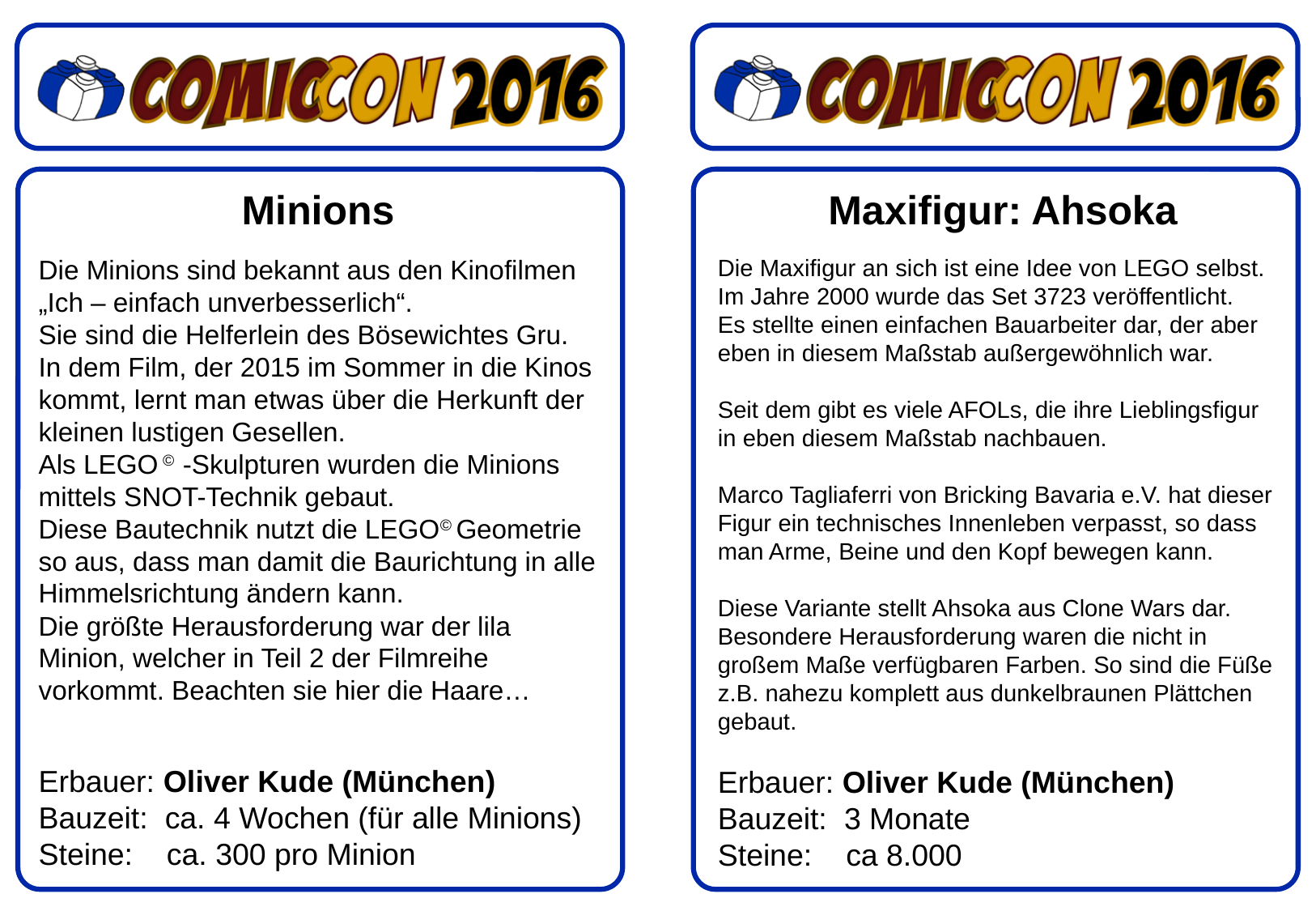

Minions
Die Minions sind bekannt aus den Kinofilmen „Ich – einfach unverbesserlich“.
Sie sind die Helferlein des Bösewichtes Gru.
In dem Film, der 2015 im Sommer in die Kinos kommt, lernt man etwas über die Herkunft der kleinen lustigen Gesellen.
Als LEGO ©  -Skulpturen wurden die Minions mittels SNOT-Technik gebaut.
Diese Bautechnik nutzt die LEGO© Geometrie so aus, dass man damit die Baurichtung in alle Himmelsrichtung ändern kann.
Die größte Herausforderung war der lila Minion, welcher in Teil 2 der Filmreihe vorkommt. Beachten sie hier die Haare…

Erbauer: Oliver Kude (München)
Bauzeit:  ca. 4 Wochen (für alle Minions)
Steine:    ca. 300 pro Minion
 Maxifigur: Ahsoka
Die Maxifigur an sich ist eine Idee von LEGO selbst.
Im Jahre 2000 wurde das Set 3723 veröffentlicht.
Es stellte einen einfachen Bauarbeiter dar, der aber eben in diesem Maßstab außergewöhnlich war.

Seit dem gibt es viele AFOLs, die ihre Lieblingsfigur  in eben diesem Maßstab nachbauen.

Marco Tagliaferri von Bricking Bavaria e.V. hat dieser Figur ein technisches Innenleben verpasst, so dass man Arme, Beine und den Kopf bewegen kann.

Diese Variante stellt Ahsoka aus Clone Wars dar.
Besondere Herausforderung waren die nicht in großem Maße verfügbaren Farben. So sind die Füße z.B. nahezu komplett aus dunkelbraunen Plättchen gebaut.

Erbauer: Oliver Kude (München)
Bauzeit:  3 Monate
Steine:    ca 8.000